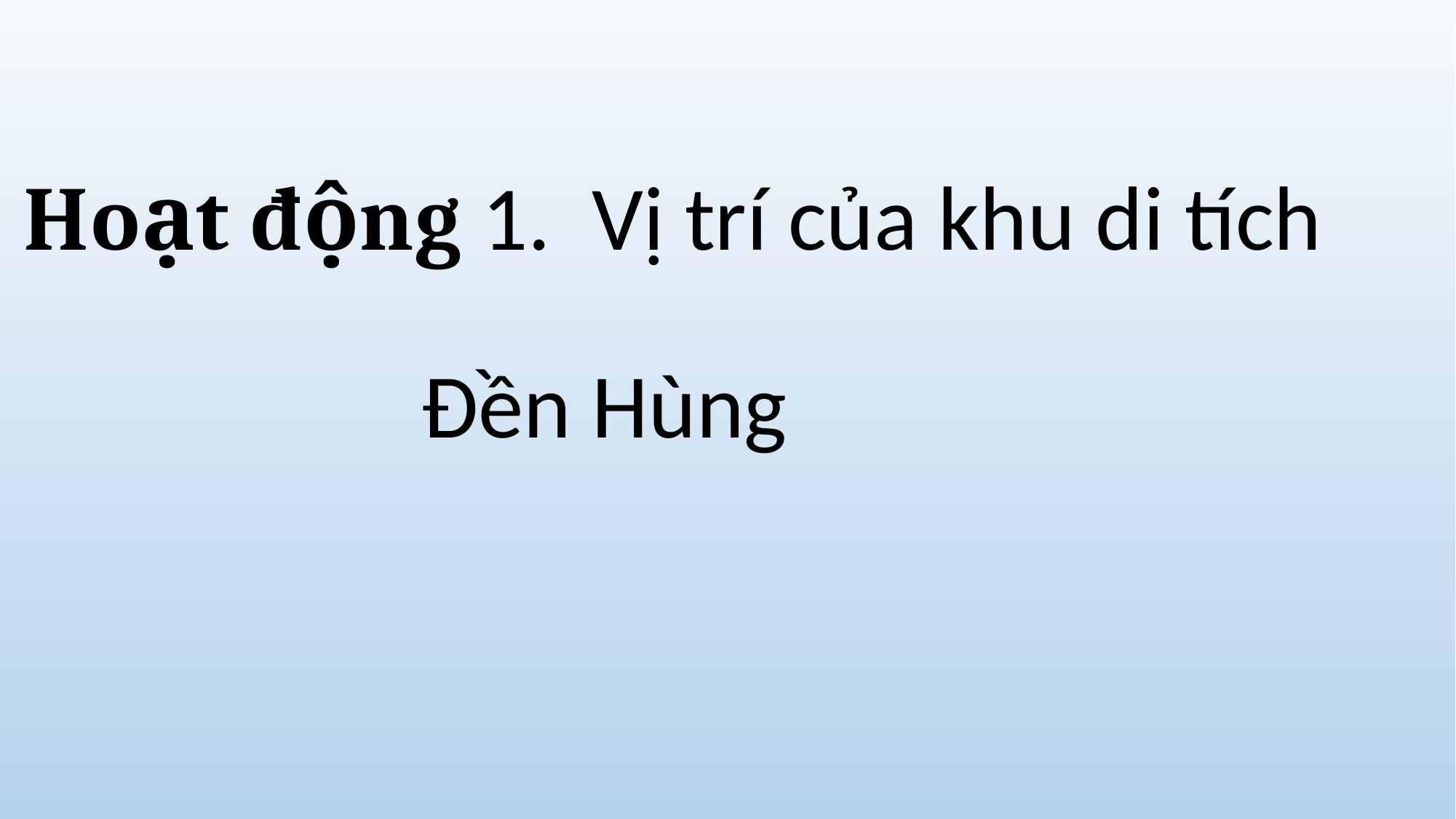

Hoạt động 1.  Vị trí của khu di tích
                    Đền Hùng